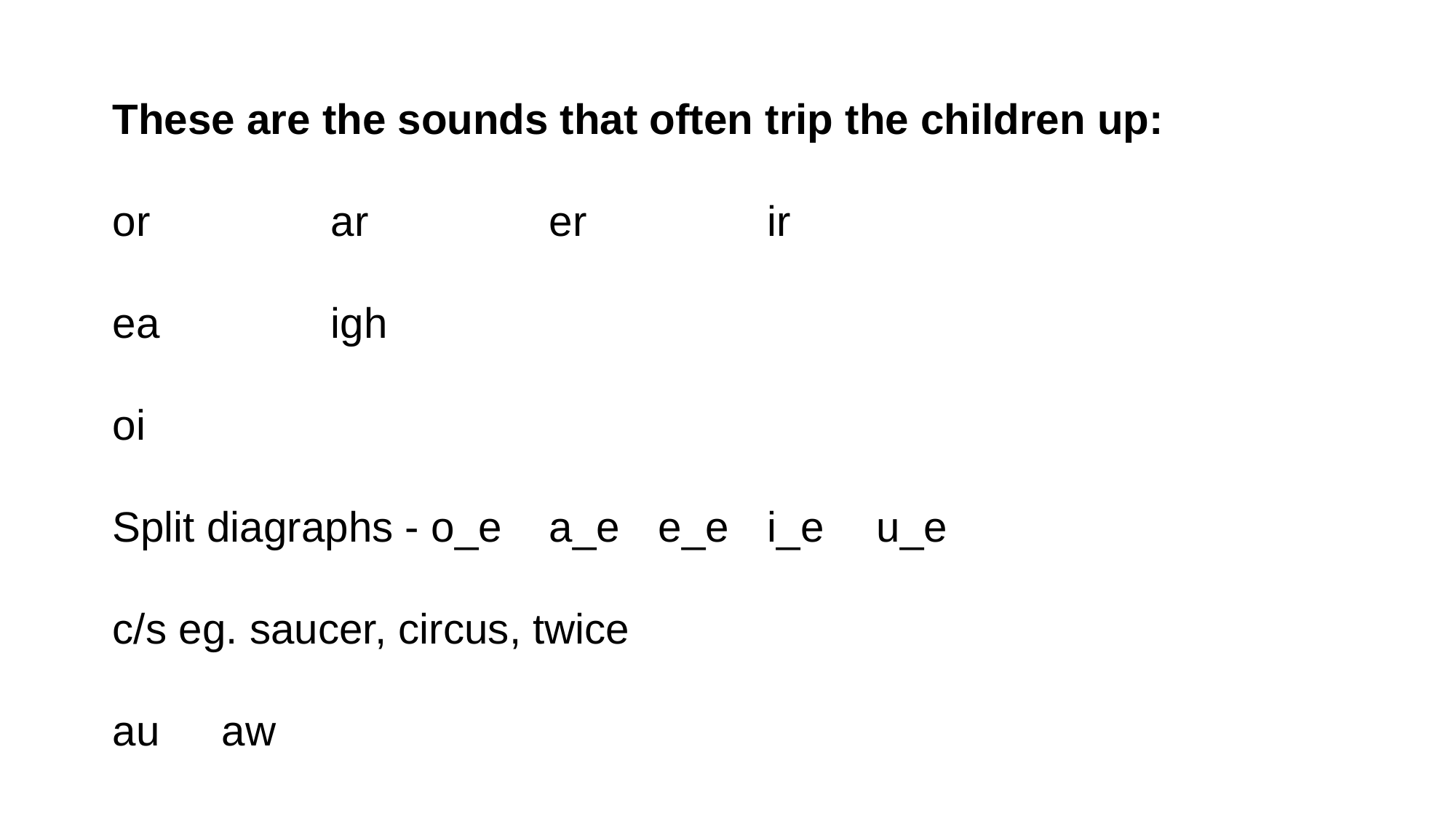

These are the sounds that often trip the children up:

or		ar		er		ir

ea		igh

oi

Split diagraphs - o_e 	a_e	e_e	i_e 	u_e

c/s eg. saucer, circus, twice

au	aw